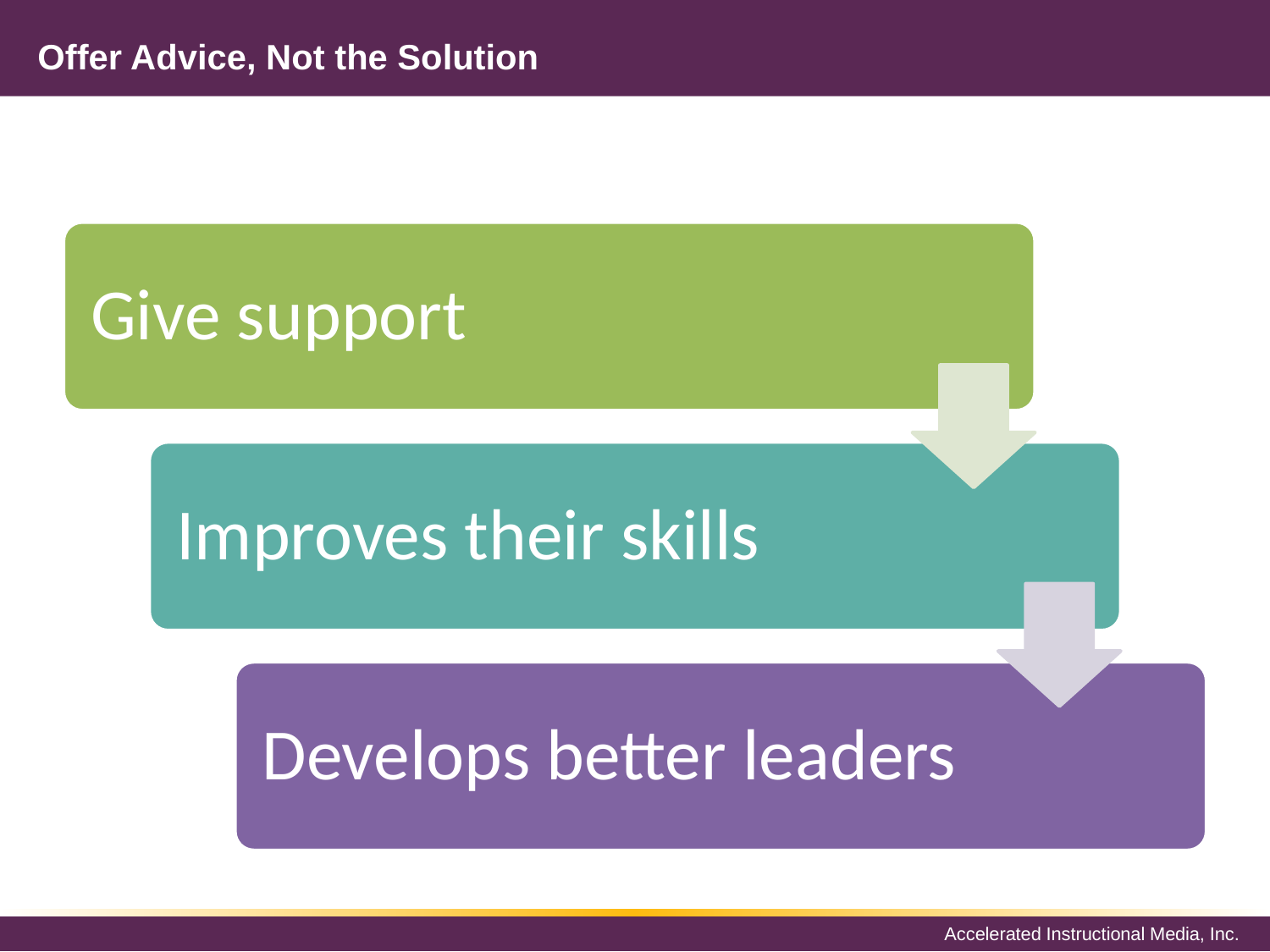

# Offer Advice, Not the Solution

Give support

Improves their skills

Develops better leaders